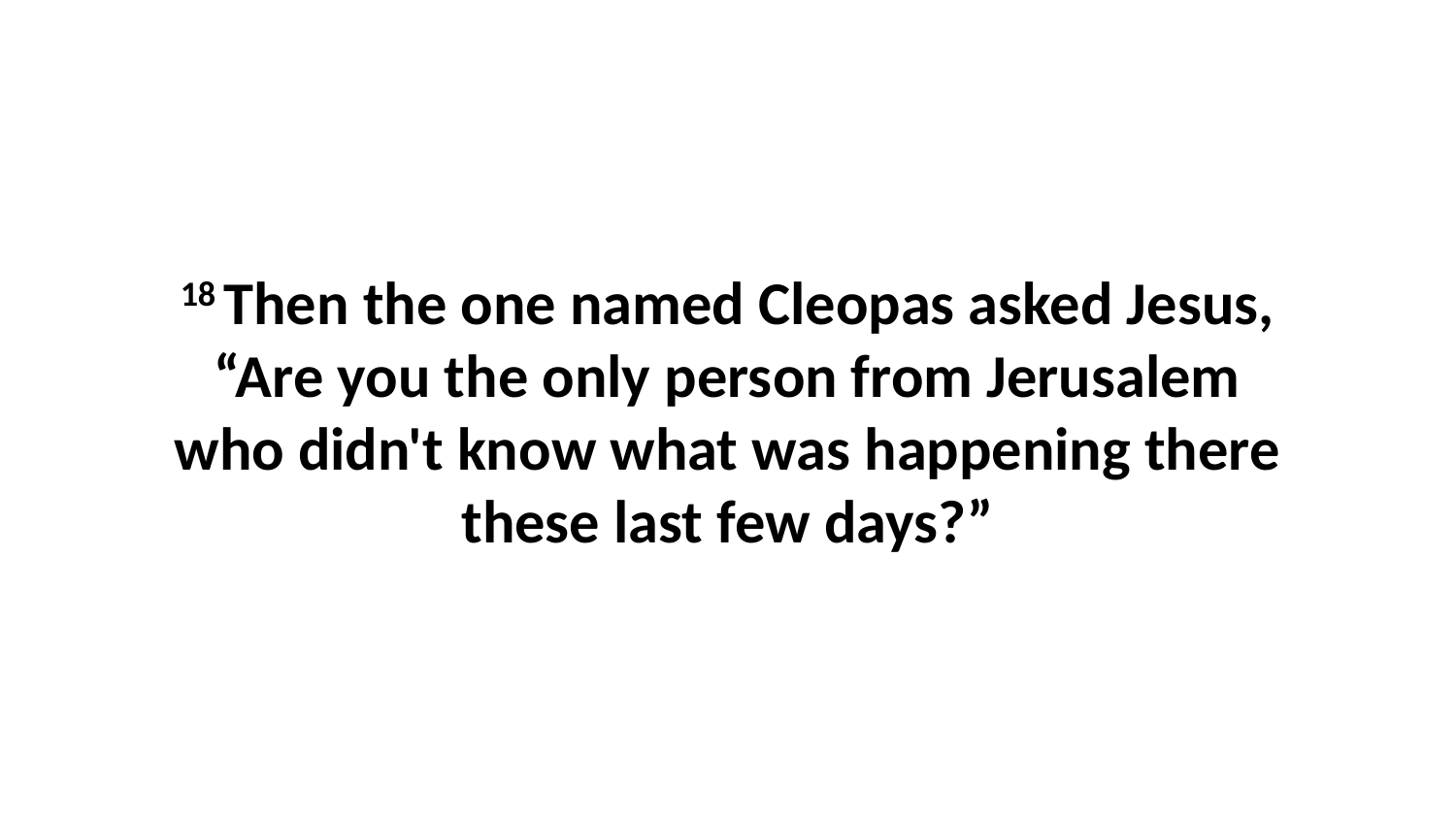

18 Then the one named Cleopas asked Jesus, “Are you the only person from Jerusalem who didn't know what was happening there these last few days?”